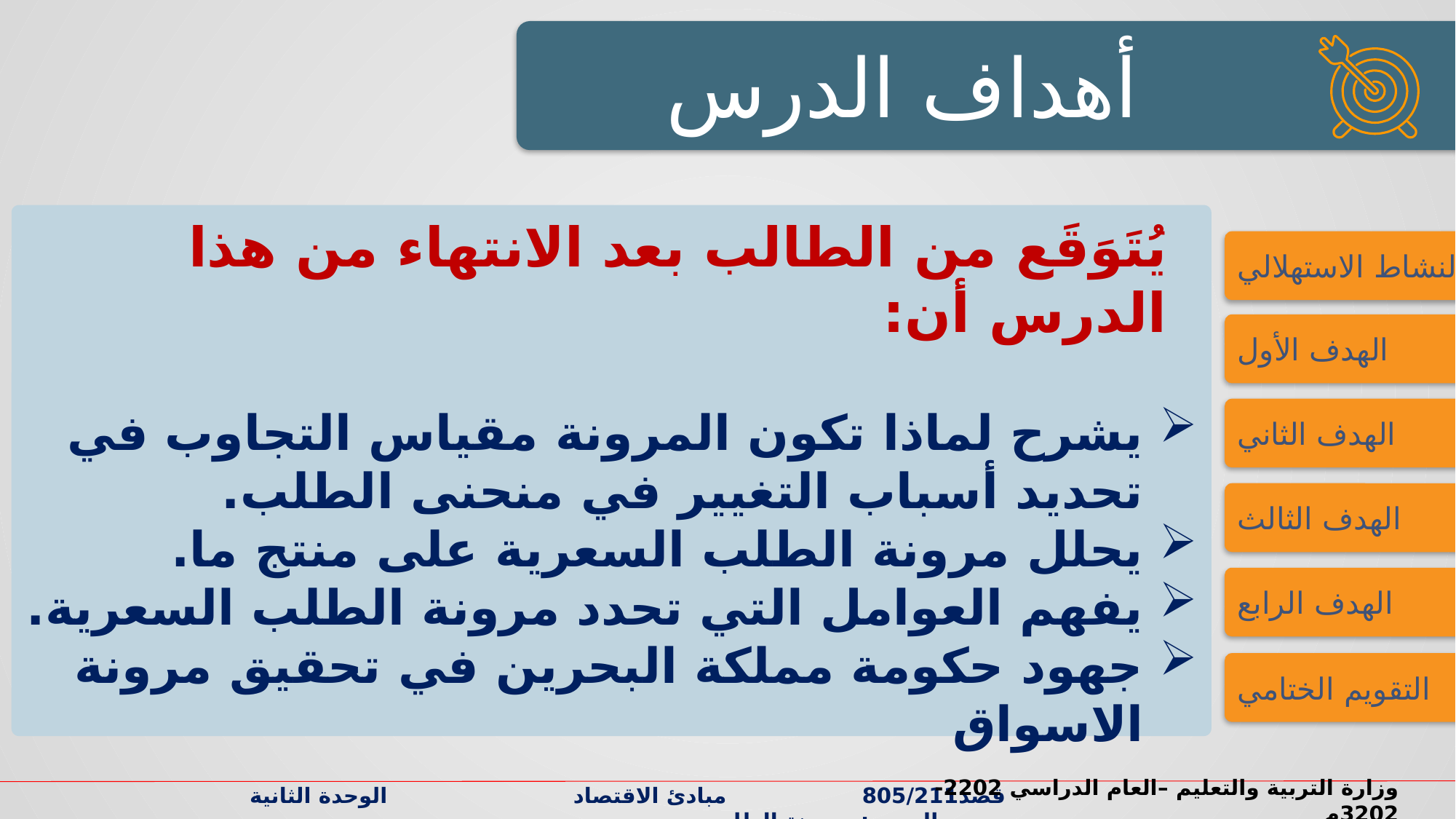

أهداف الدرس

يُتَوَقَع من الطالب بعد الانتهاء من هذا الدرس أن:

يشرح لماذا تكون المرونة مقياس التجاوب في تحديد أسباب التغيير في منحنى الطلب.
يحلل مرونة الطلب السعرية على منتج ما.
يفهم العوامل التي تحدد مرونة الطلب السعرية.
جهود حكومة مملكة البحرين في تحقيق مرونة الاسواق

النشاط الاستهلالي
الهدف الأول
الهدف الثاني
الهدف الثالث
الهدف الرابع
التقويم الختامي
وزارة التربية والتعليم –العام الدراسي 2022-2023م
قصد805/211                  مبادئ الاقتصاد                         الوحدة الثانية                         الدرس:  مرونة الطلب